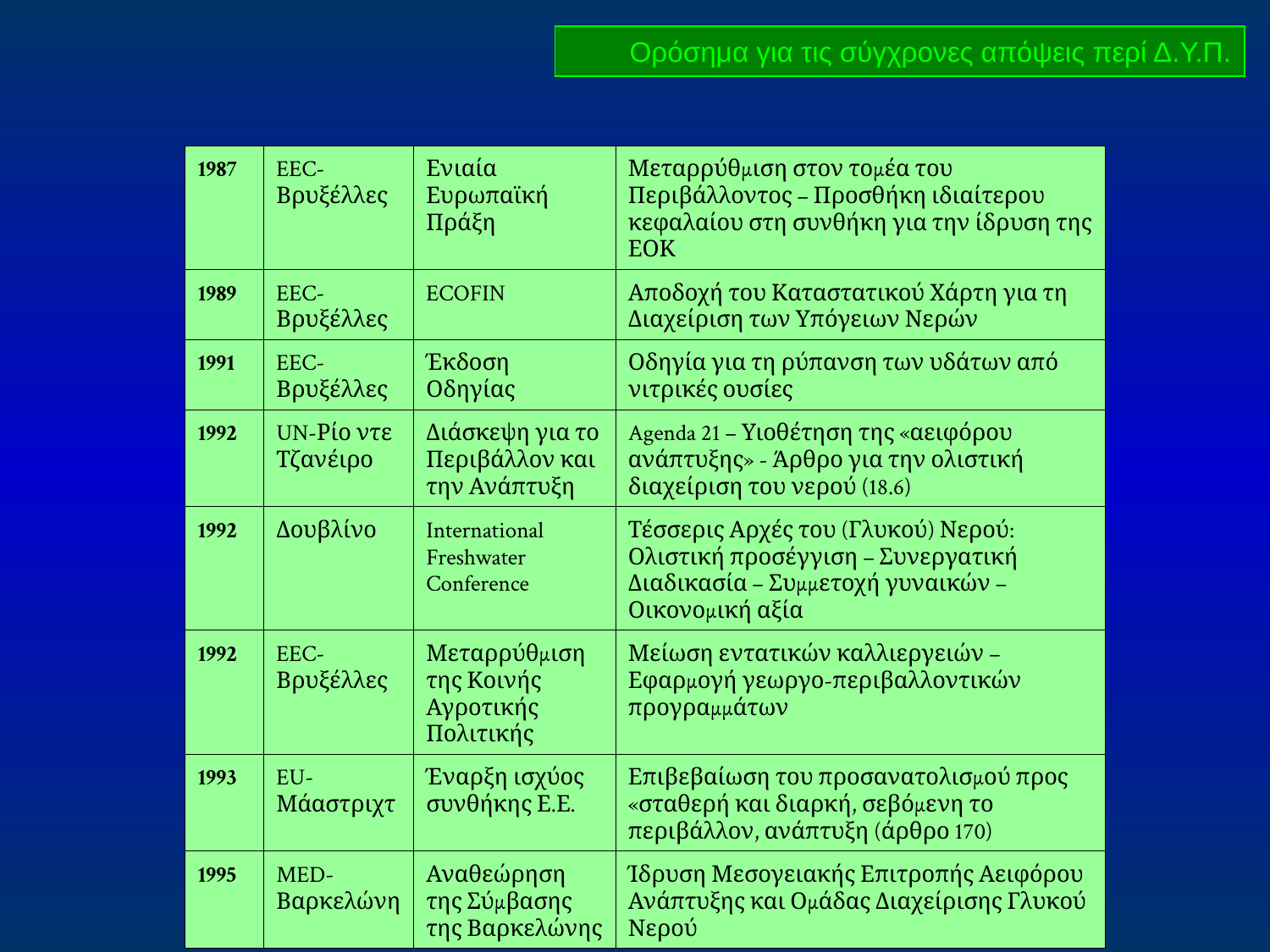

Ορόσημα για τις σύγχρονες απόψεις περί Δ.Υ.Π.
| 1987 | EEC-Βρυξέλλες | Ενιαία Ευρωπαϊκή Πράξη | Μεταρρύθμιση στον τομέα του Περιβάλλοντος – Προσθήκη ιδιαίτερου κεφαλαίου στη συνθήκη για την ίδρυση της ΕΟΚ |
| --- | --- | --- | --- |
| 1989 | EEC-Βρυξέλλες | ECOFIN | Αποδοχή του Καταστατικού Χάρτη για τη Διαχείριση των Υπόγειων Νερών |
| 1991 | EEC-Βρυξέλλες | Έκδοση Οδηγίας | Οδηγία για τη ρύπανση των υδάτων από νιτρικές ουσίες |
| 1992 | UN-Ρίο ντε Τζανέιρο | Διάσκεψη για το Περιβάλλον και την Ανάπτυξη | Agenda 21 – Υιοθέτηση της «αειφόρου ανάπτυξης» - Άρθρο για την ολιστική διαχείριση του νερού (18.6) |
| 1992 | Δουβλίνο | International Freshwater Conference | Τέσσερις Αρχές του (Γλυκού) Νερού: Ολιστική προσέγγιση – Συνεργατική Διαδικασία – Συμμετοχή γυναικών – Οικονομική αξία |
| 1992 | EEC-Βρυξέλλες | Μεταρρύθμιση της Κοινής Αγροτικής Πολιτικής | Μείωση εντατικών καλλιεργειών – Εφαρμογή γεωργο-περιβαλλοντικών προγραμμάτων |
| 1993 | EU-Μάαστριχτ | Έναρξη ισχύος συνθήκης Ε.Ε. | Επιβεβαίωση του προσανατολισμού προς «σταθερή και διαρκή, σεβόμενη το περιβάλλον, ανάπτυξη (άρθρο 170) |
| 1995 | MED-Βαρκελώνη | Αναθεώρηση της Σύμβασης της Βαρκελώνης | Ίδρυση Μεσογειακής Επιτροπής Αειφόρου Ανάπτυξης και Ομάδας Διαχείρισης Γλυκού Νερού |